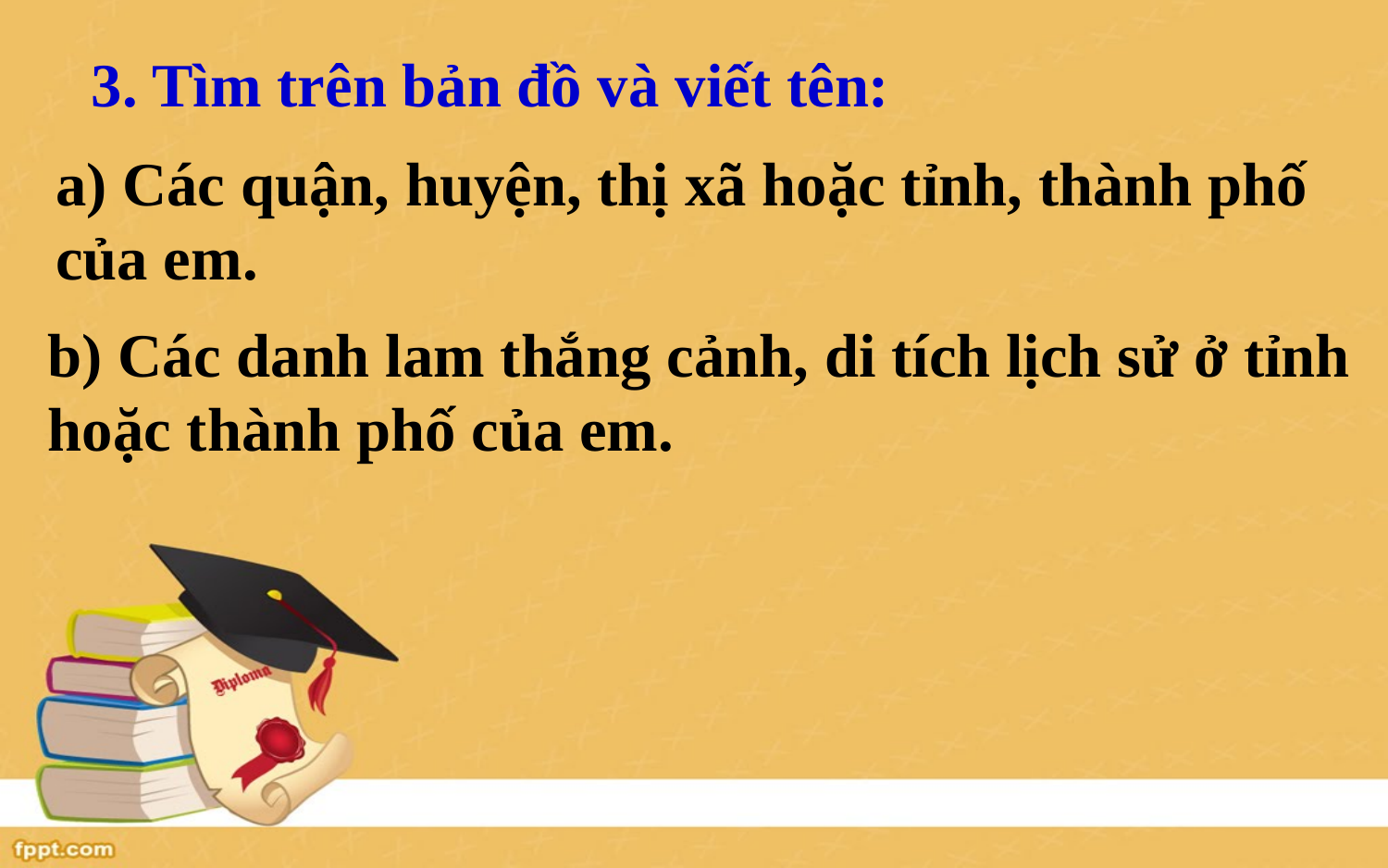

3. Tìm trên bản đồ và viết tên:
a) Các quận, huyện, thị xã hoặc tỉnh, thành phố của em.
b) Các danh lam thắng cảnh, di tích lịch sử ở tỉnh hoặc thành phố của em.